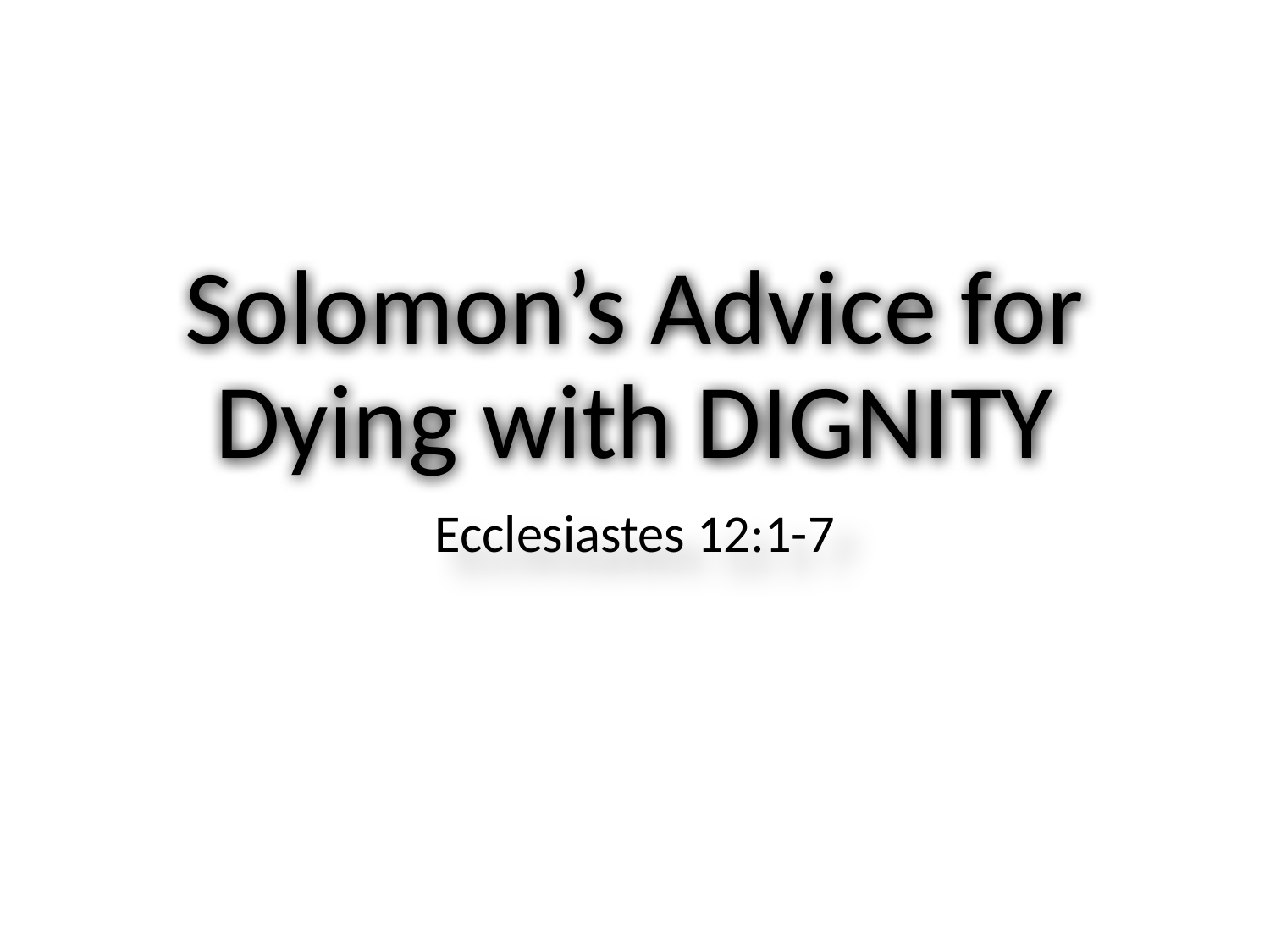

# Solomon’s Advice for Dying with DIGNITY
Ecclesiastes 12:1-7